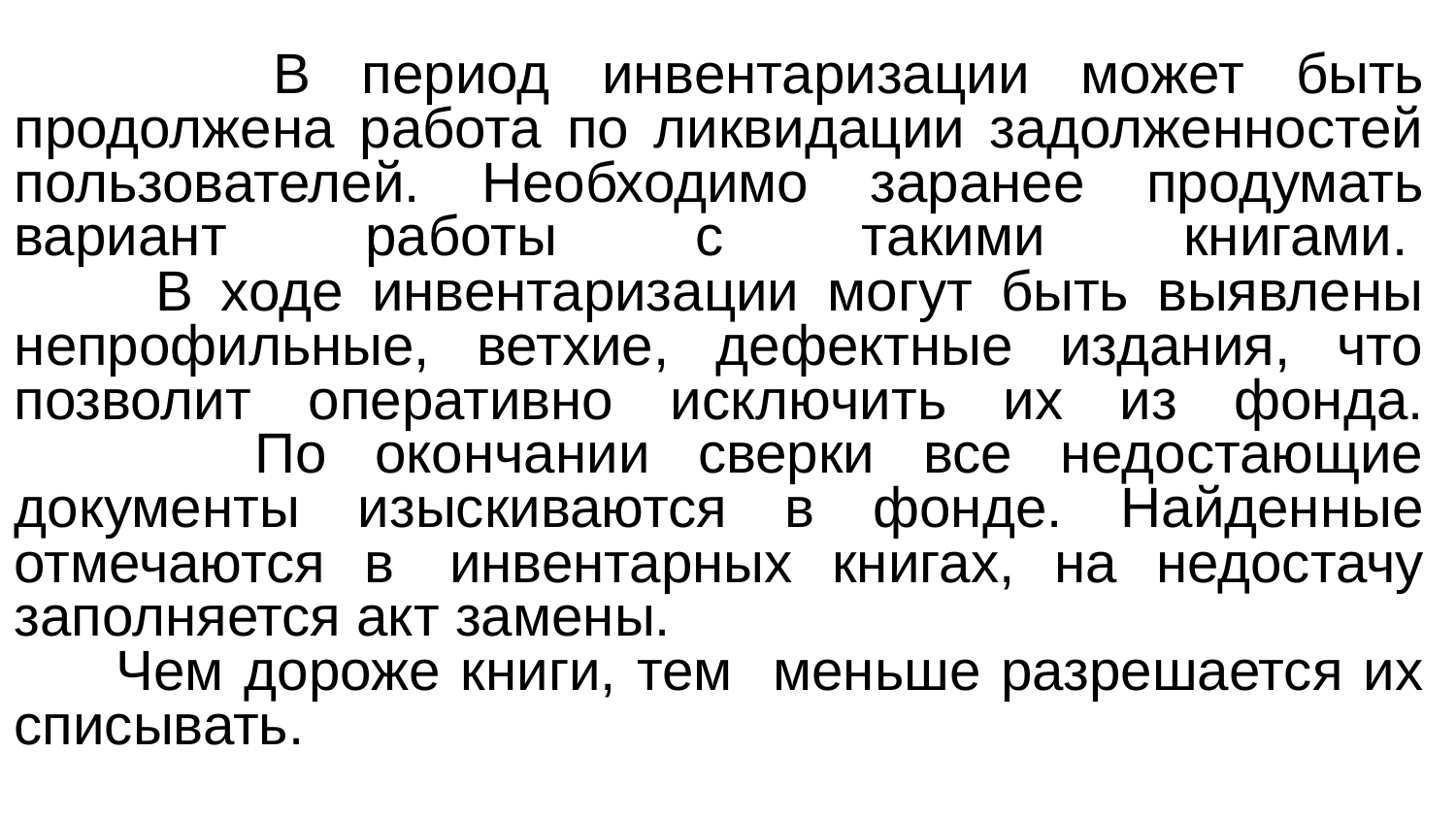

В период инвентаризации может быть продолжена работа по ликвидации задолженностей пользователей. Необходимо заранее продумать вариант работы с такими книгами. 
     В ходе инвентаризации могут быть выявлены непрофильные, ветхие, дефектные издания, что позволит оперативно исключить их из фонда.
     По окончании сверки все недостающие документы изыскиваются в фонде. Найденные отмечаются в  инвентарных книгах, на недостачу заполняется акт замены.
     Чем дороже книги, тем  меньше разрешается их списывать.